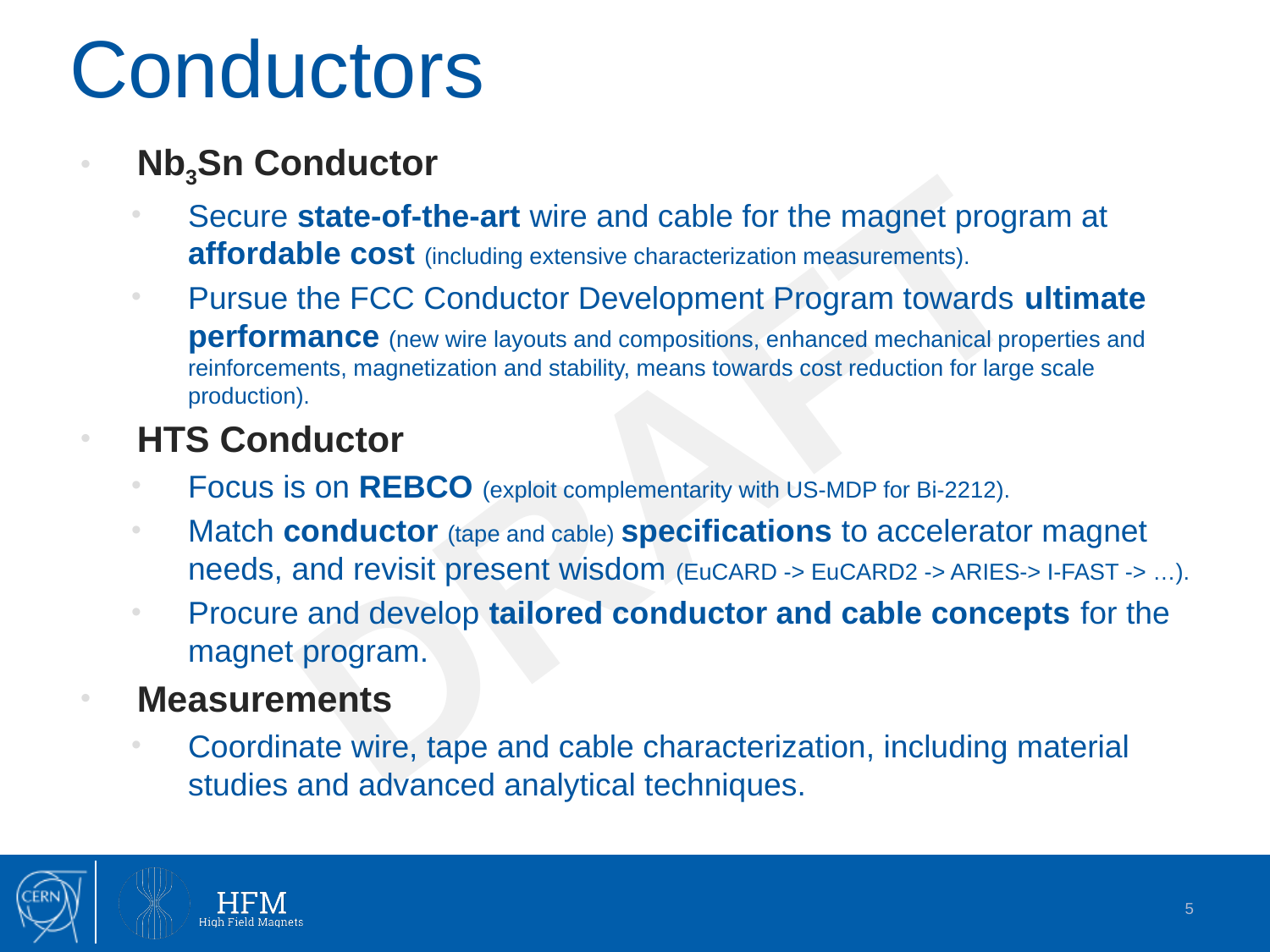

# Conductors
Nb3Sn Conductor
Secure state-of-the-art wire and cable for the magnet program at affordable cost (including extensive characterization measurements).
Pursue the FCC Conductor Development Program towards ultimate performance (new wire layouts and compositions, enhanced mechanical properties and reinforcements, magnetization and stability, means towards cost reduction for large scale production).
HTS Conductor
Focus is on REBCO (exploit complementarity with US-MDP for Bi-2212).
Match conductor (tape and cable) specifications to accelerator magnet needs, and revisit present wisdom (EuCARD -> EuCARD2 -> ARIES-> I-FAST -> …).
Procure and develop tailored conductor and cable concepts for the magnet program.
Measurements
Coordinate wire, tape and cable characterization, including material studies and advanced analytical techniques.
DRAFT
5